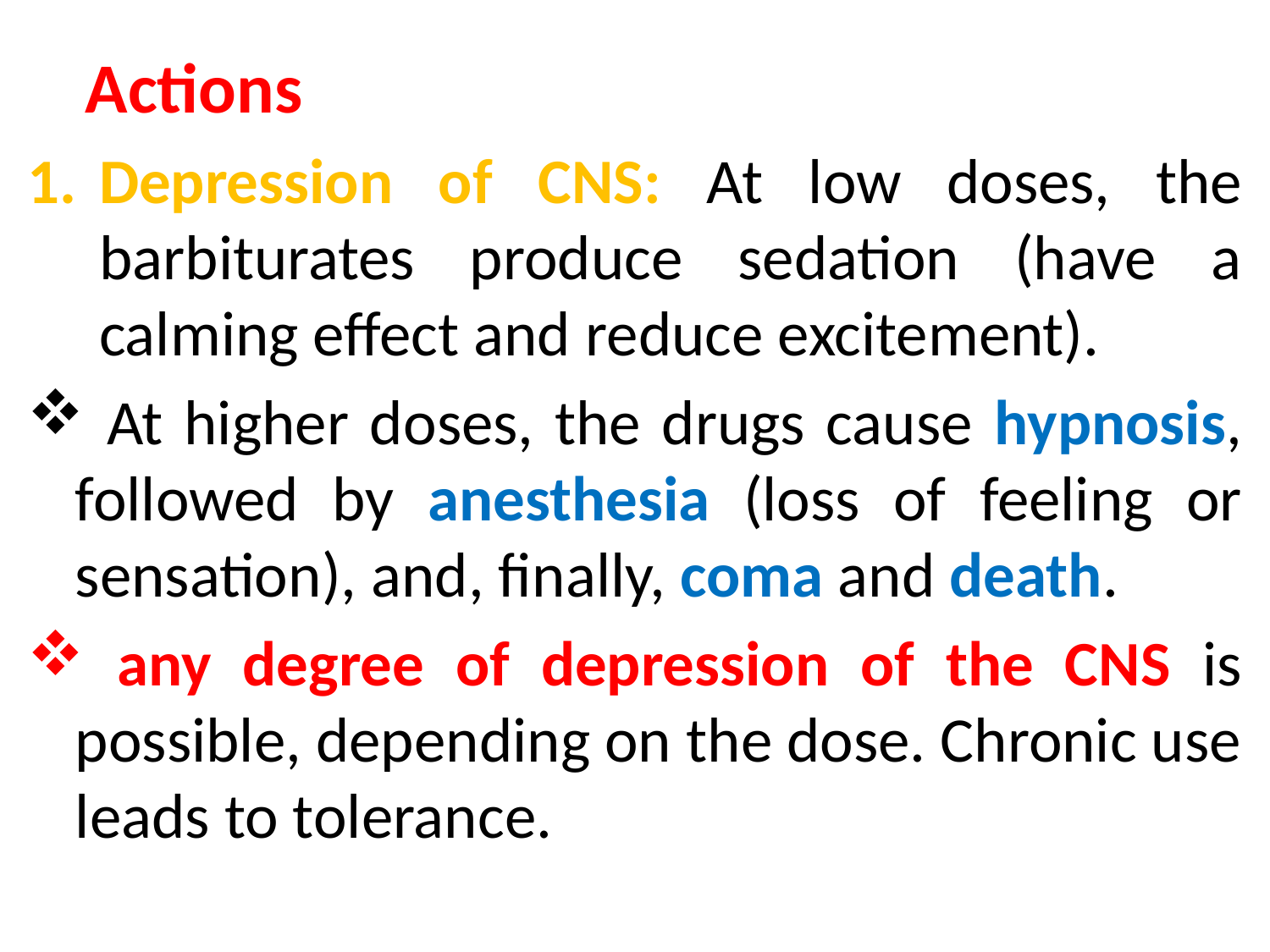

Actions
Depression of CNS: At low doses, the barbiturates produce sedation (have a calming effect and reduce excitement).
 At higher doses, the drugs cause hypnosis, followed by anesthesia (loss of feeling or sensation), and, finally, coma and death.
 any degree of depression of the CNS is possible, depending on the dose. Chronic use leads to tolerance.

2.